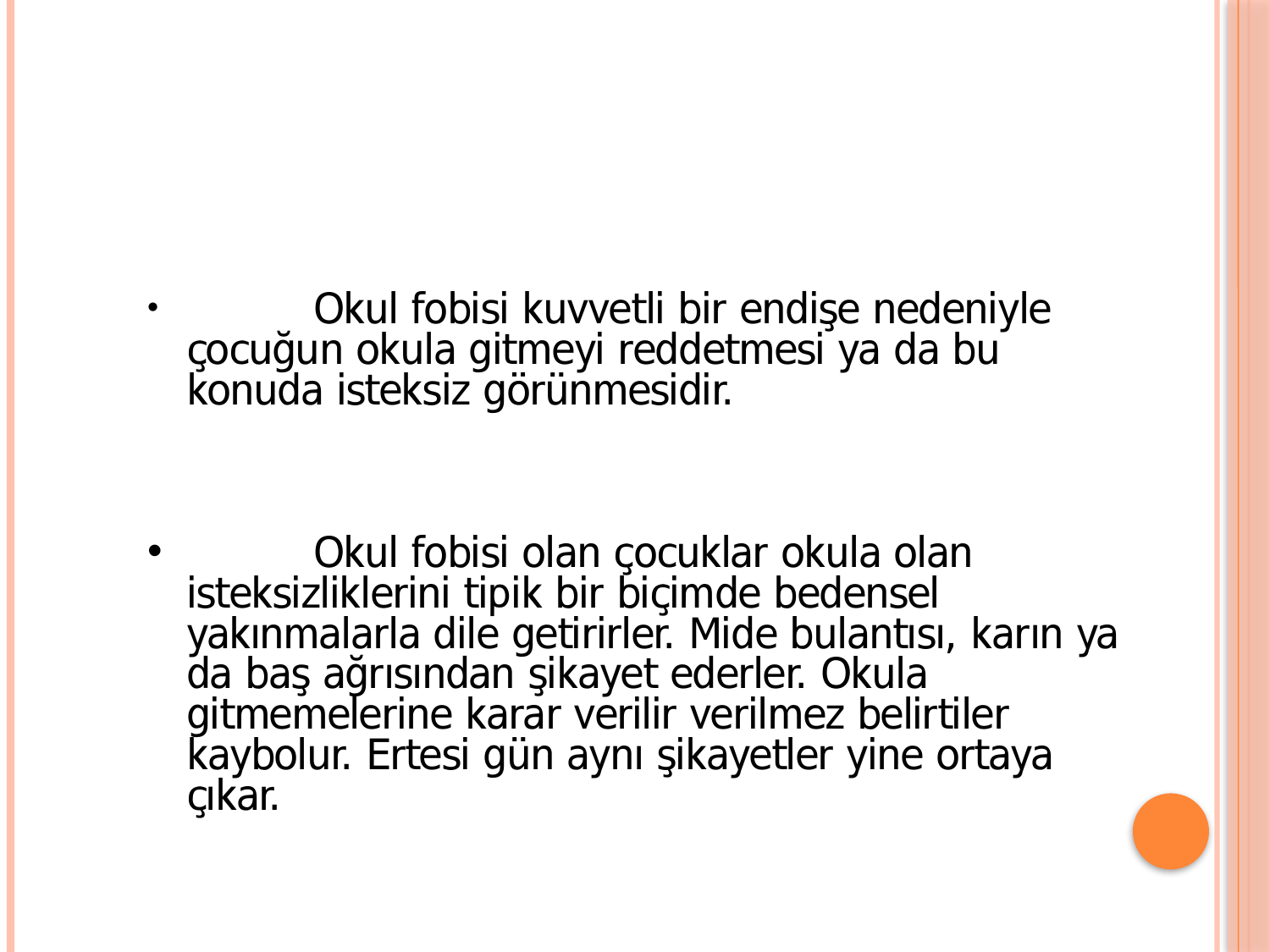

Okul fobisi kuvvetli bir endişe nedeniyle çocuğun okula gitmeyi reddetmesi ya da bu konuda isteksiz görünmesidir.

	Okul fobisi olan çocuklar okula olan isteksizliklerini tipik bir biçimde bedensel yakınmalarla dile getirirler. Mide bulantısı, karın ya da baş ağrısından şikayet ederler. Okula gitmemelerine karar verilir verilmez belirtiler kaybolur. Ertesi gün aynı şikayetler yine ortaya çıkar.